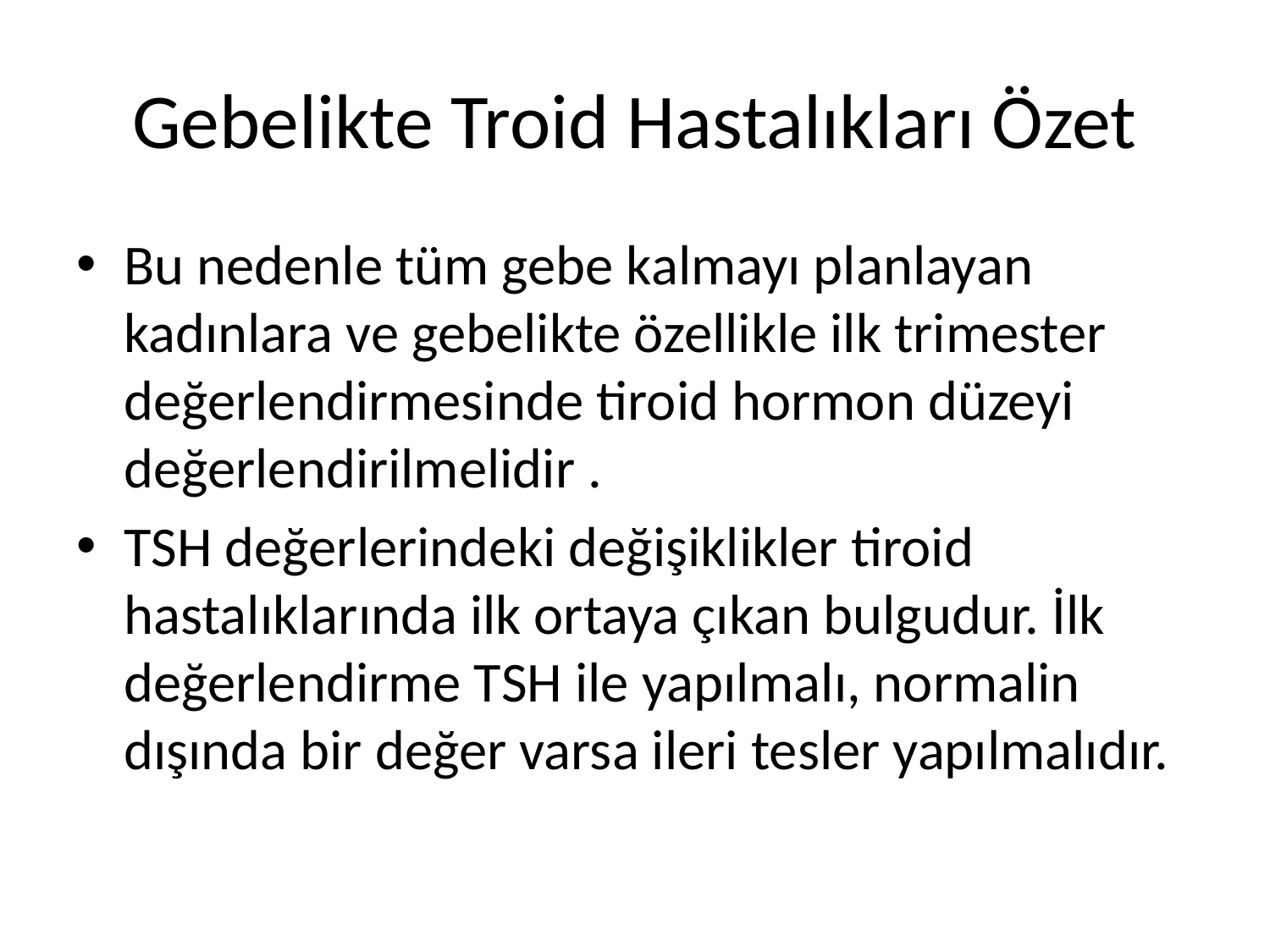

# Gebelikte Troid Hastalıkları Özet
Bu nedenle tüm gebe kalmayı planlayan kadınlara ve gebelikte özellikle ilk trimester değerlendirmesinde tiroid hormon düzeyi değerlendirilmelidir .
TSH değerlerindeki değişiklikler tiroid hastalıklarında ilk ortaya çıkan bulgudur. İlk değerlendirme TSH ile yapılmalı, normalin dışında bir değer varsa ileri tesler yapılmalıdır.